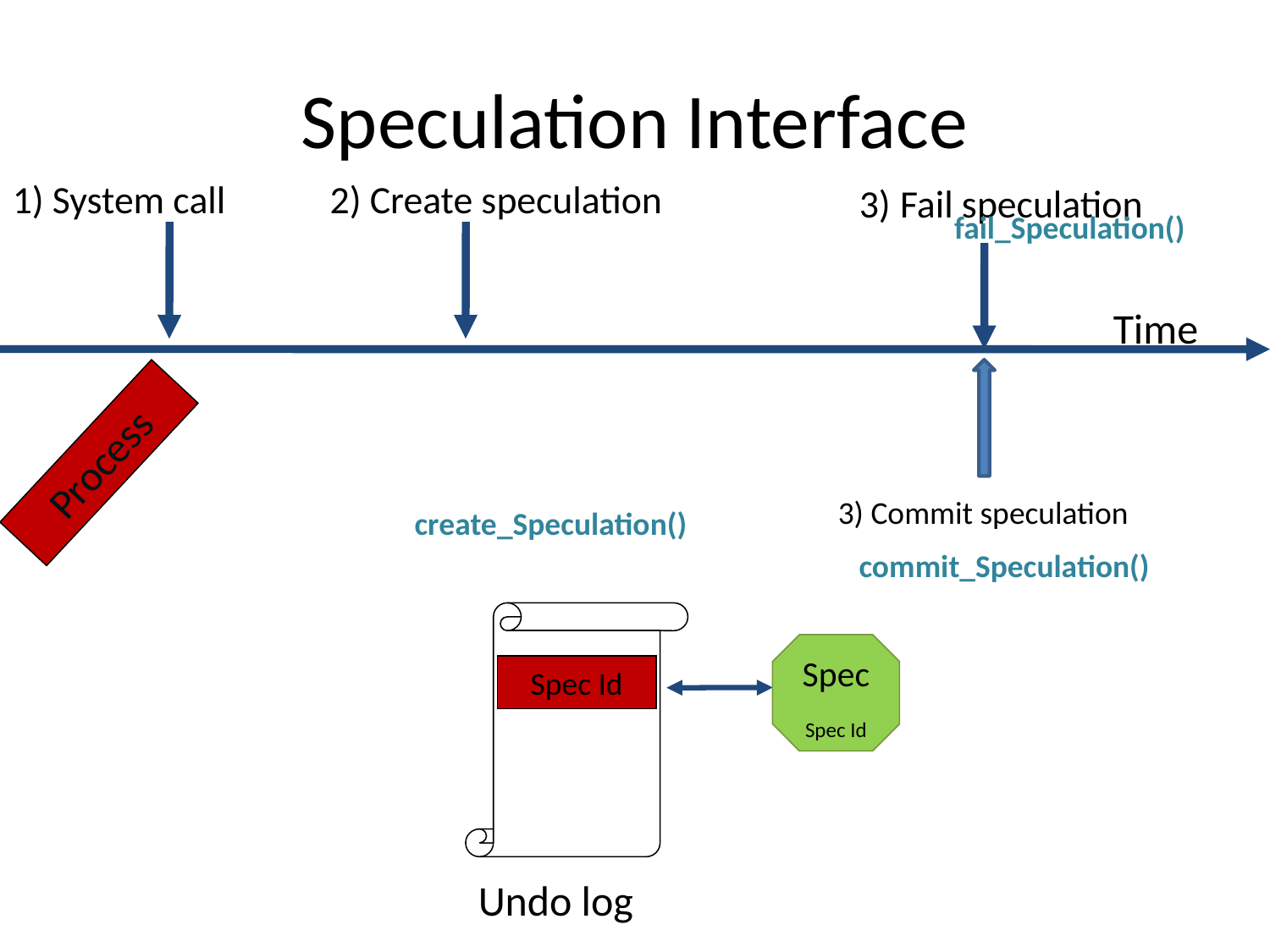

# Speculation Interface
1) System call
2) Create speculation
3) Fail speculation
fail_Speculation()

Time

Process
3) Commit speculation
create_Speculation()
commit_Speculation()

Undo log

Spec
Spec Id
Spec Id